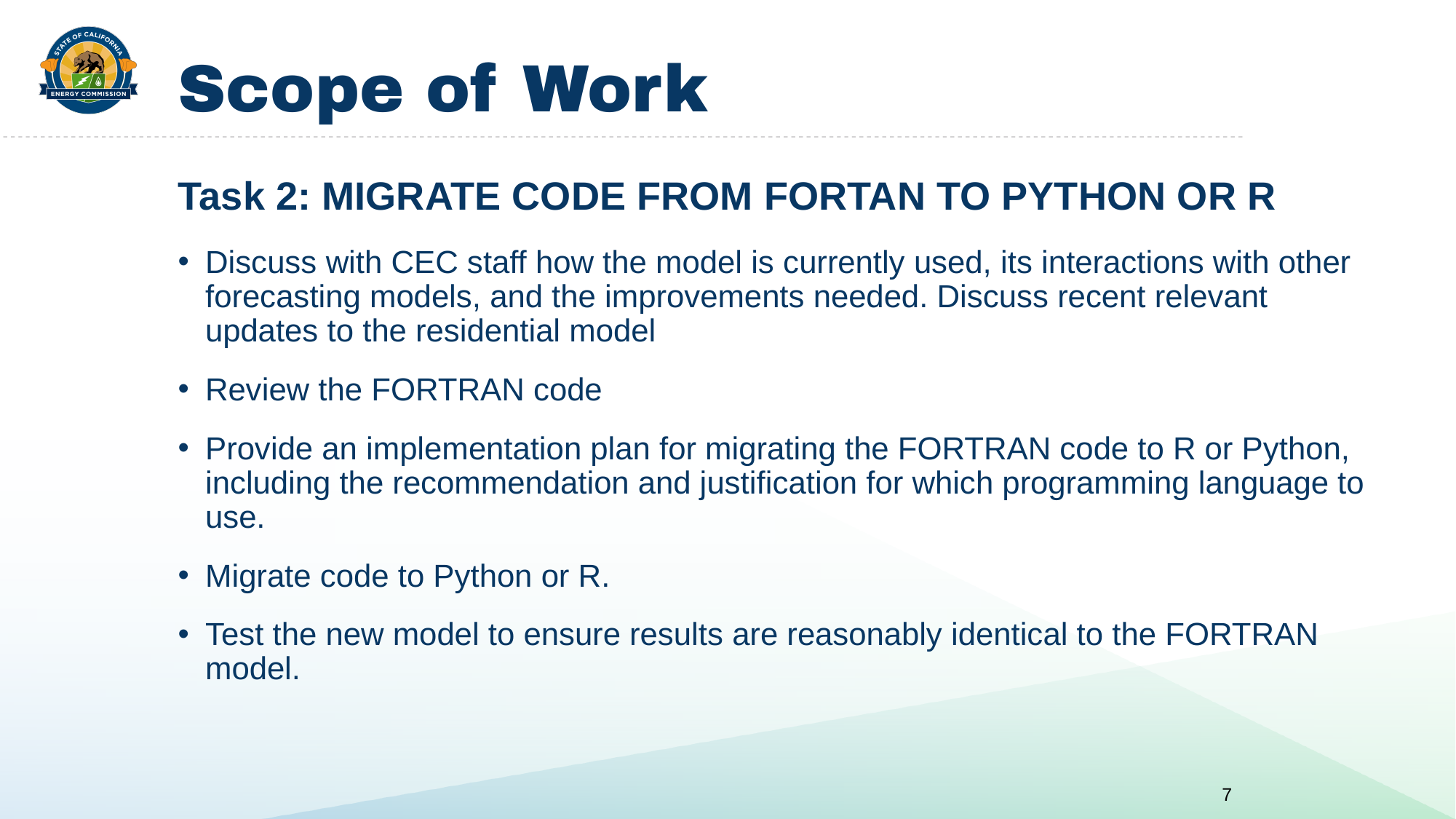

# Scope of Work
Task 2: MIGRATE CODE FROM FORTAN TO PYTHON OR R
Discuss with CEC staff how the model is currently used, its interactions with other forecasting models, and the improvements needed. Discuss recent relevant updates to the residential model
Review the FORTRAN code
Provide an implementation plan for migrating the FORTRAN code to R or Python, including the recommendation and justification for which programming language to use.
Migrate code to Python or R.
Test the new model to ensure results are reasonably identical to the FORTRAN model.

7